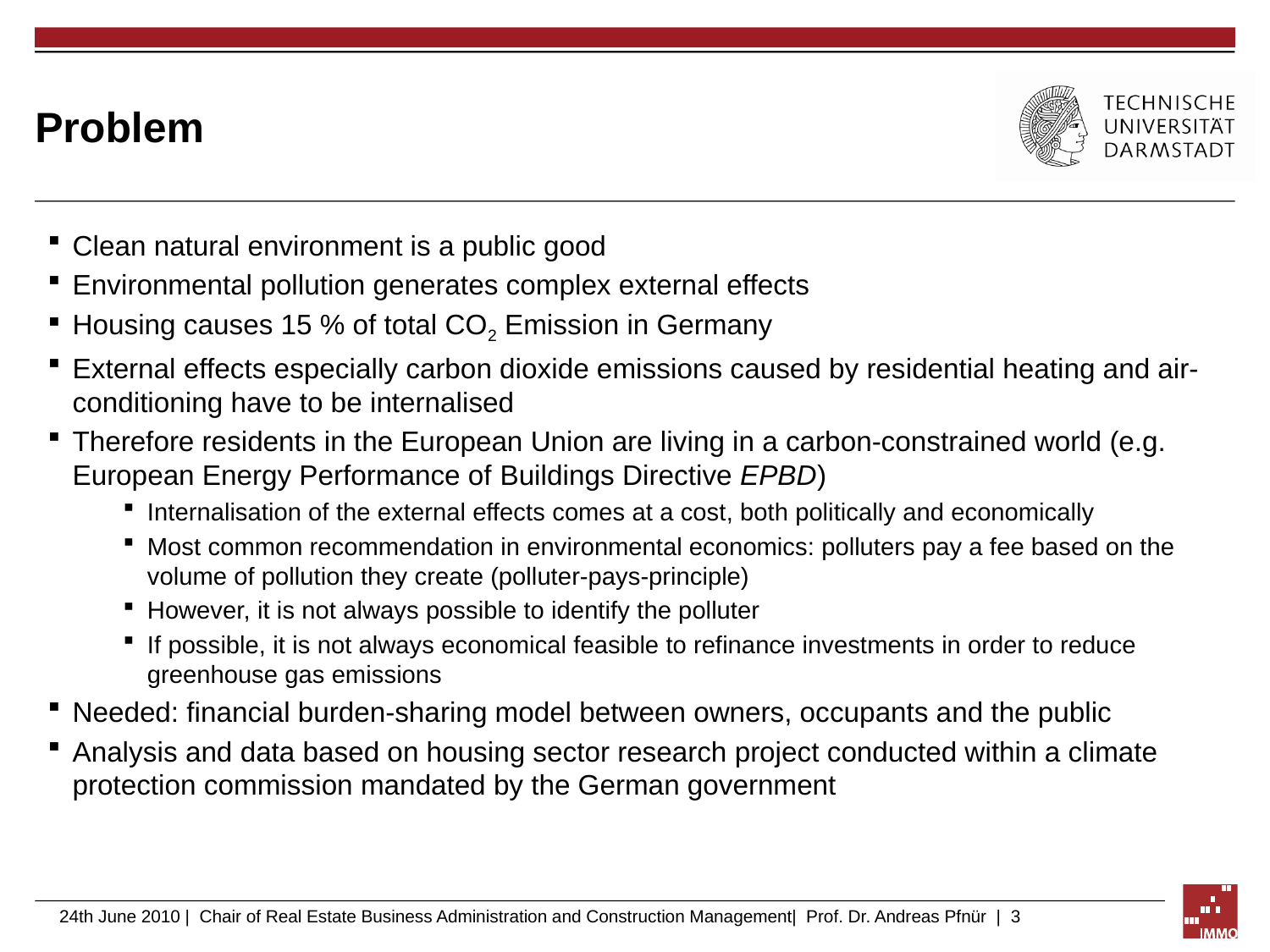

# Problem
Clean natural environment is a public good
Environmental pollution generates complex external effects
Housing causes 15 % of total CO2 Emission in Germany
External effects especially carbon dioxide emissions caused by residential heating and air-conditioning have to be internalised
Therefore residents in the European Union are living in a carbon-constrained world (e.g. European Energy Performance of Buildings Directive EPBD)
Internalisation of the external effects comes at a cost, both politically and economically
Most common recommendation in environmental economics: polluters pay a fee based on the volume of pollution they create (polluter-pays-principle)
However, it is not always possible to identify the polluter
If possible, it is not always economical feasible to refinance investments in order to reduce greenhouse gas emissions
Needed: financial burden-sharing model between owners, occupants and the public
Analysis and data based on housing sector research project conducted within a climate protection commission mandated by the German government
24th June 2010 |  Chair of Real Estate Business Administration and Construction Management|  Prof. Dr. Andreas Pfnür  |  3